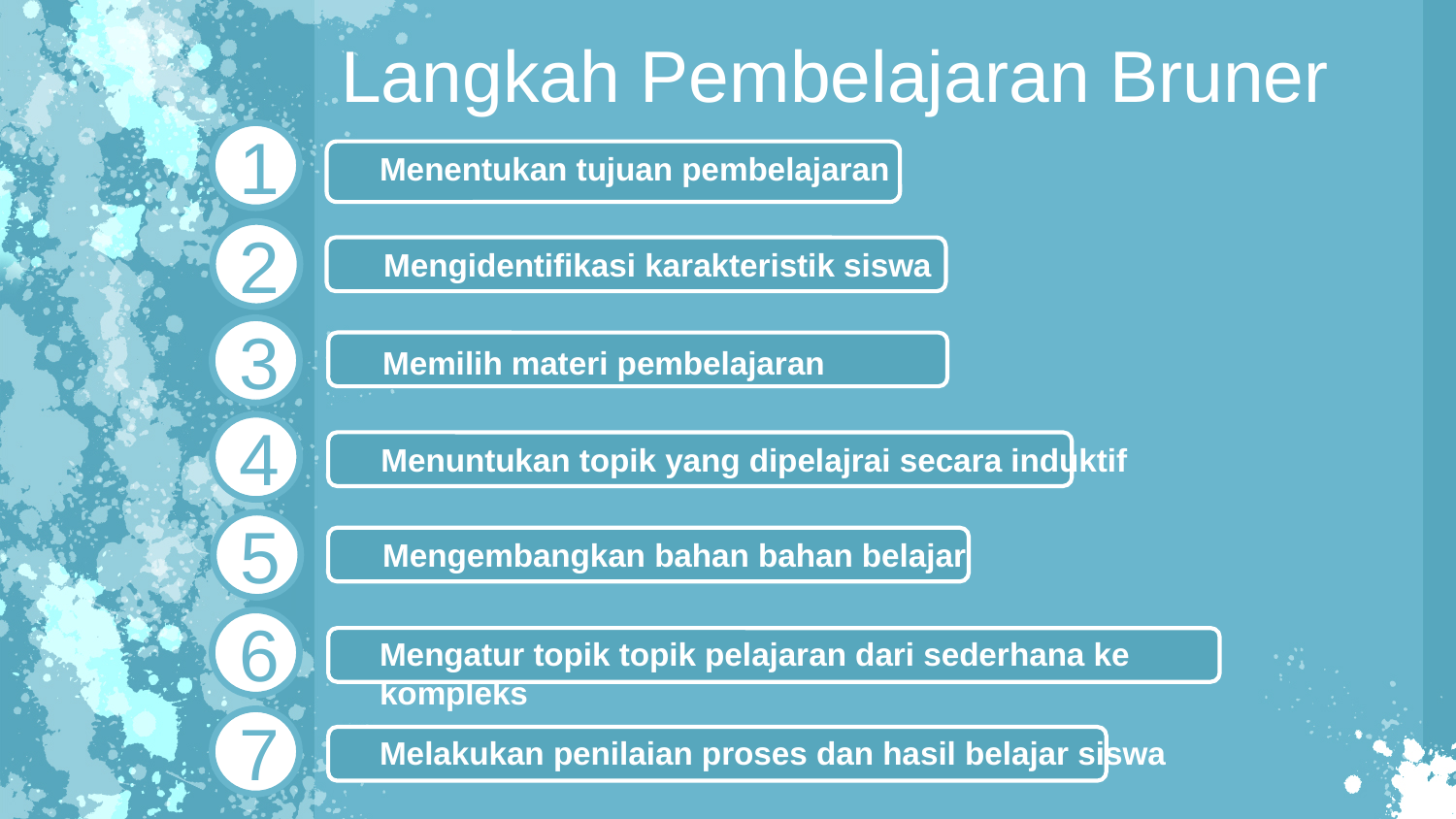

Langkah Pembelajaran Bruner
1
2

3
4

5

Menentukan tujuan pembelajaran

Mengidentifikasi karakteristik siswa

Memilih materi pembelajaran

Menuntukan topik yang dipelajrai secara induktif

Mengembangkan bahan bahan belajar

6
Mengatur topik topik pelajaran dari sederhana ke kompleks

7
Melakukan penilaian proses dan hasil belajar siswa